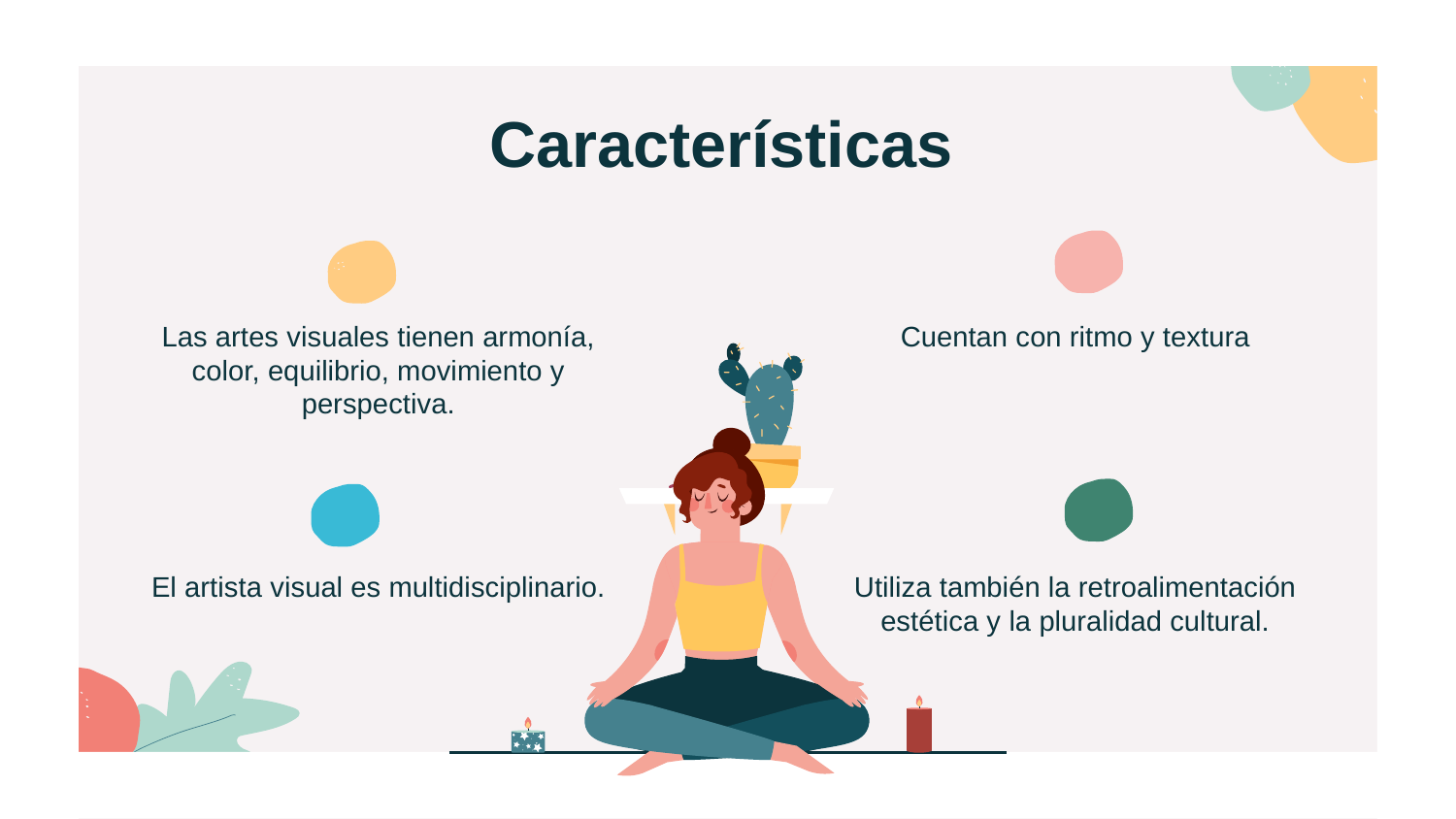

# Características

Las artes visuales tienen armonía, color, equilibrio, movimiento y perspectiva.
Cuentan con ritmo y textura

El artista visual es multidisciplinario.
Utiliza también la retroalimentación estética y la pluralidad cultural.